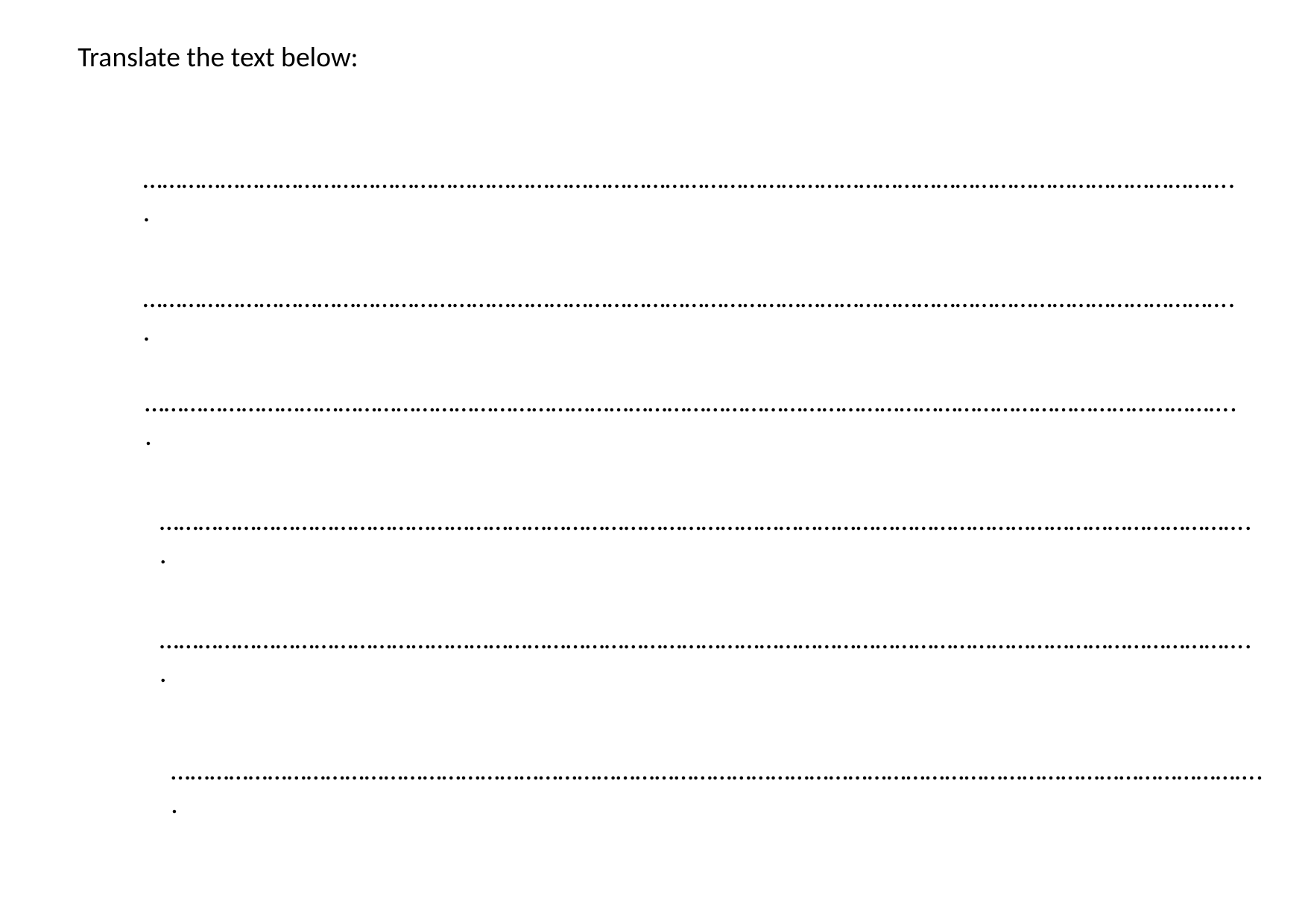

Translate the text below:
……………………………………………………………………………………………………………………………………………………..
……………………………………………………………………………………………………………………………………………………..
……………………………………………………………………………………………………………………………………………………..
……………………………………………………………………………………………………………………………………………………..
……………………………………………………………………………………………………………………………………………………..
……………………………………………………………………………………………………………………………………………………..